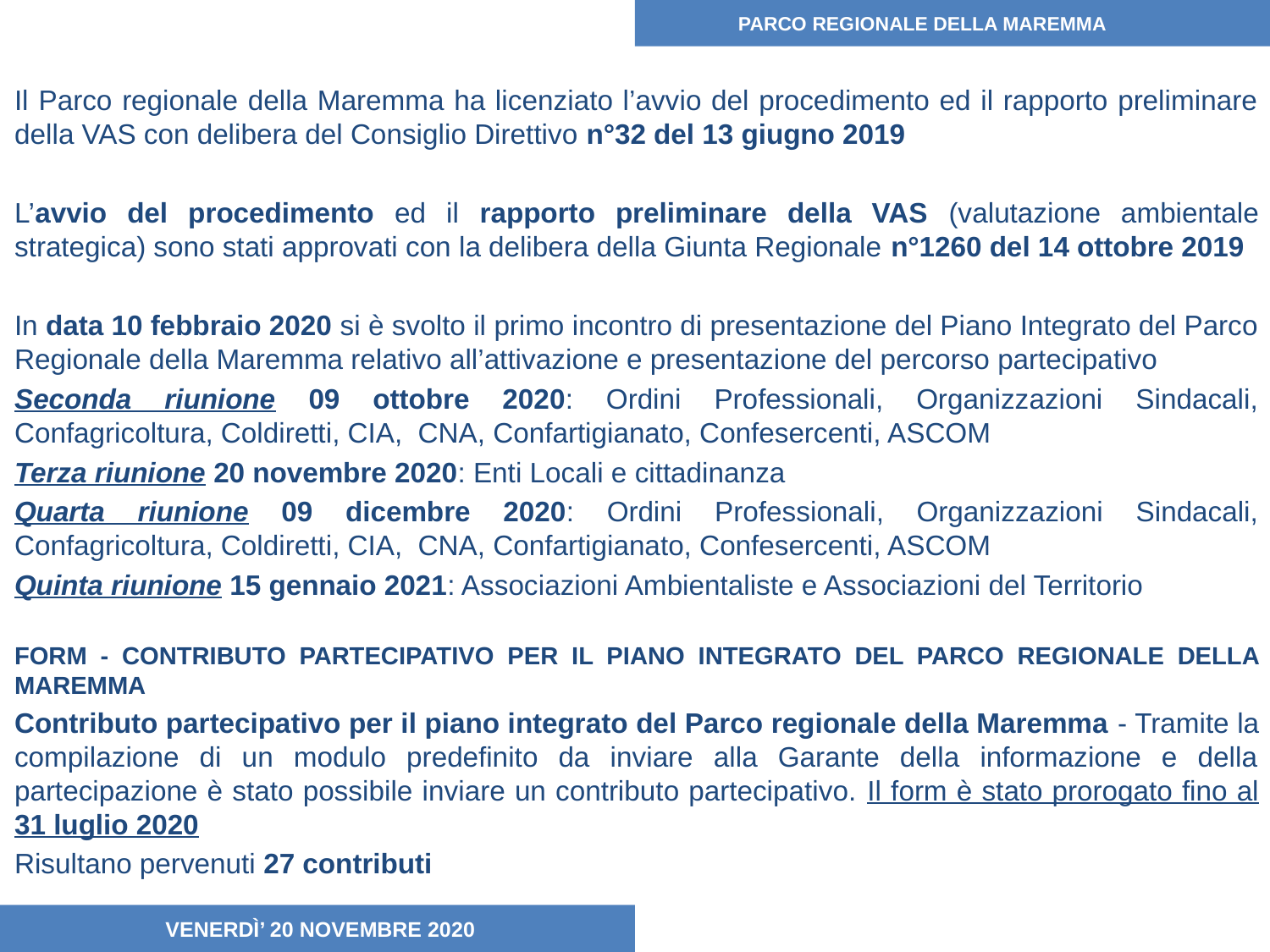

PARCO REGIONALE DELLA MAREMMA
Il Parco regionale della Maremma ha licenziato l’avvio del procedimento ed il rapporto preliminare della VAS con delibera del Consiglio Direttivo n°32 del 13 giugno 2019

L’avvio del procedimento ed il rapporto preliminare della VAS (valutazione ambientale strategica) sono stati approvati con la delibera della Giunta Regionale n°1260 del 14 ottobre 2019

In data 10 febbraio 2020 si è svolto il primo incontro di presentazione del Piano Integrato del Parco Regionale della Maremma relativo all’attivazione e presentazione del percorso partecipativo
Seconda riunione 09 ottobre 2020: Ordini Professionali, Organizzazioni Sindacali, Confagricoltura, Coldiretti, CIA,  CNA, Confartigianato, Confesercenti, ASCOM
Terza riunione 20 novembre 2020: Enti Locali e cittadinanza
Quarta riunione 09 dicembre 2020: Ordini Professionali, Organizzazioni Sindacali, Confagricoltura, Coldiretti, CIA,  CNA, Confartigianato, Confesercenti, ASCOM
Quinta riunione 15 gennaio 2021: Associazioni Ambientaliste e Associazioni del Territorio

FORM - CONTRIBUTO PARTECIPATIVO PER IL PIANO INTEGRATO DEL PARCO REGIONALE DELLA MAREMMA
Contributo partecipativo per il piano integrato del Parco regionale della Maremma - Tramite la compilazione di un modulo predefinito da inviare alla Garante della informazione e della partecipazione è stato possibile inviare un contributo partecipativo. Il form è stato prorogato fino al 31 luglio 2020
Risultano pervenuti 27 contributi

VENERDÌ’ 09 OTTOBRE 2020
 VENERDÌ’ 20 NOVEMBRE 2020